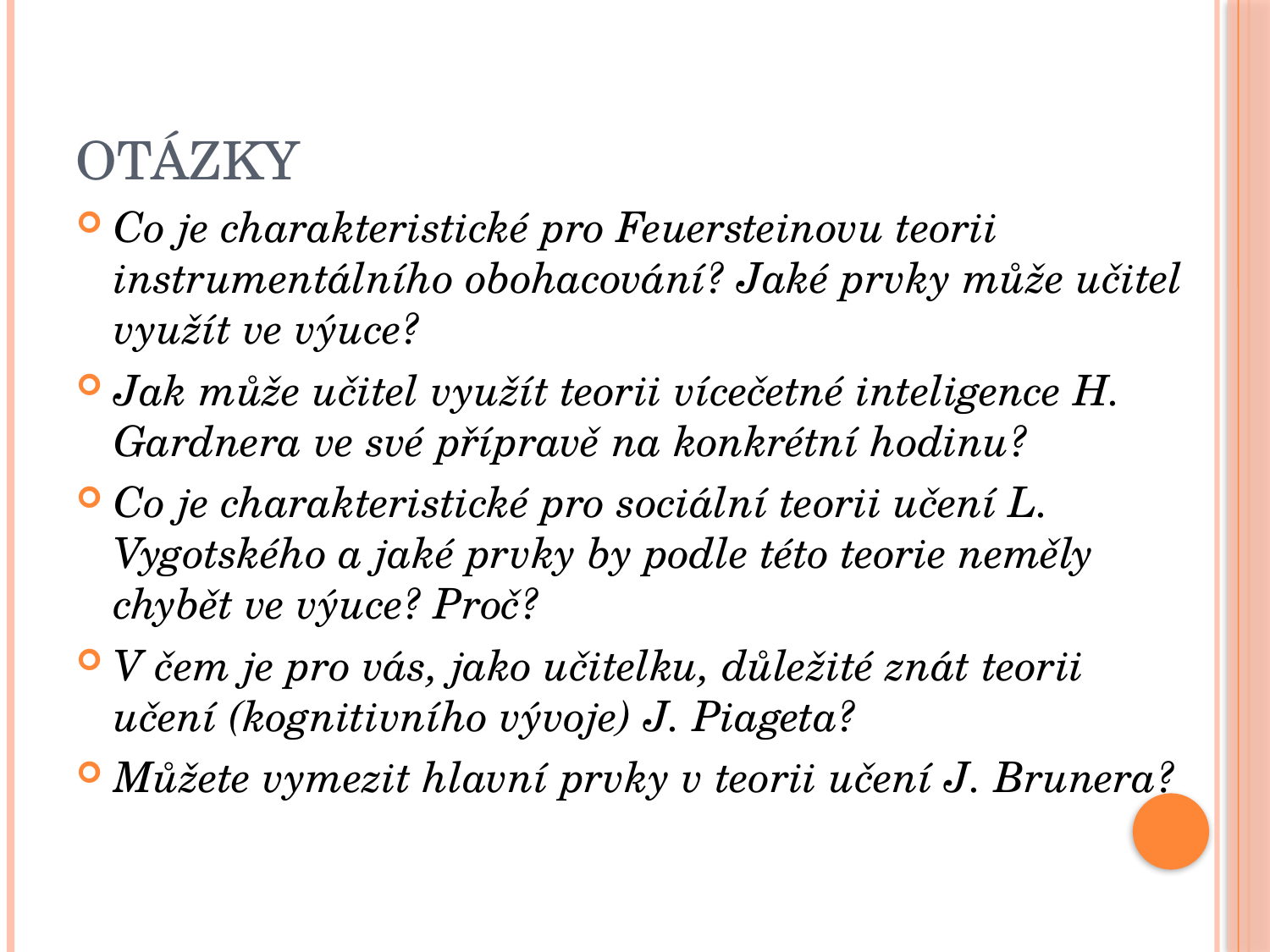

# otázky
Co je charakteristické pro Feuersteinovu teorii instrumentálního obohacování? Jaké prvky může učitel využít ve výuce?
Jak může učitel využít teorii vícečetné inteligence H. Gardnera ve své přípravě na konkrétní hodinu?
Co je charakteristické pro sociální teorii učení L. Vygotského a jaké prvky by podle této teorie neměly chybět ve výuce? Proč?
V čem je pro vás, jako učitelku, důležité znát teorii učení (kognitivního vývoje) J. Piageta?
Můžete vymezit hlavní prvky v teorii učení J. Brunera?